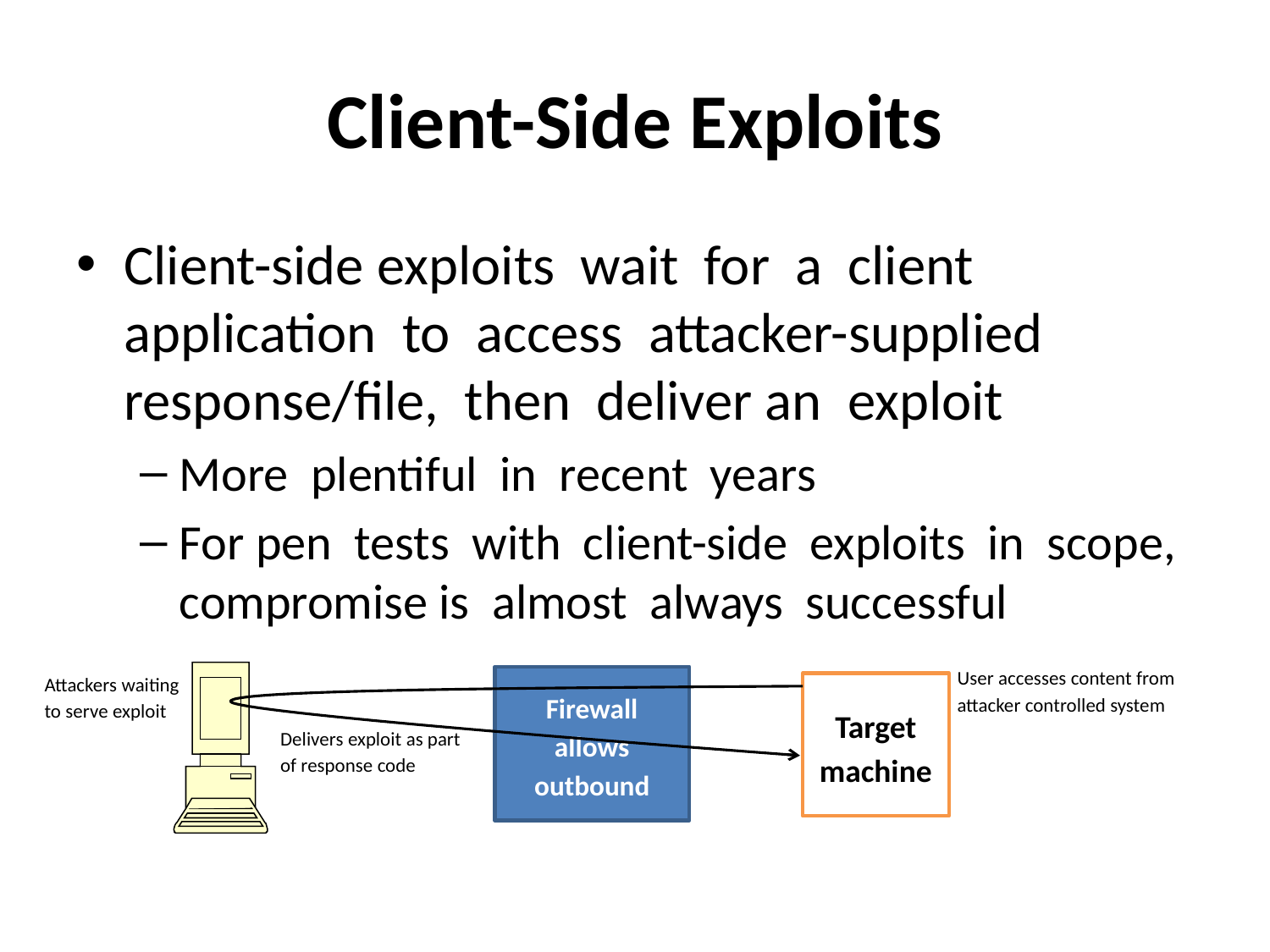

# Client-Side Exploits
Client-side exploits  wait  for  a  client  application  to  access  attacker-supplied  response/file,  then  deliver an  exploit
More  plentiful  in  recent  years
For pen  tests  with  client-side  exploits  in  scope,  compromise is  almost  always  successful
User accesses content from attacker controlled system
Attackers waiting to serve exploit

Firewall allows outbound
Target machine
Delivers exploit as part of response code